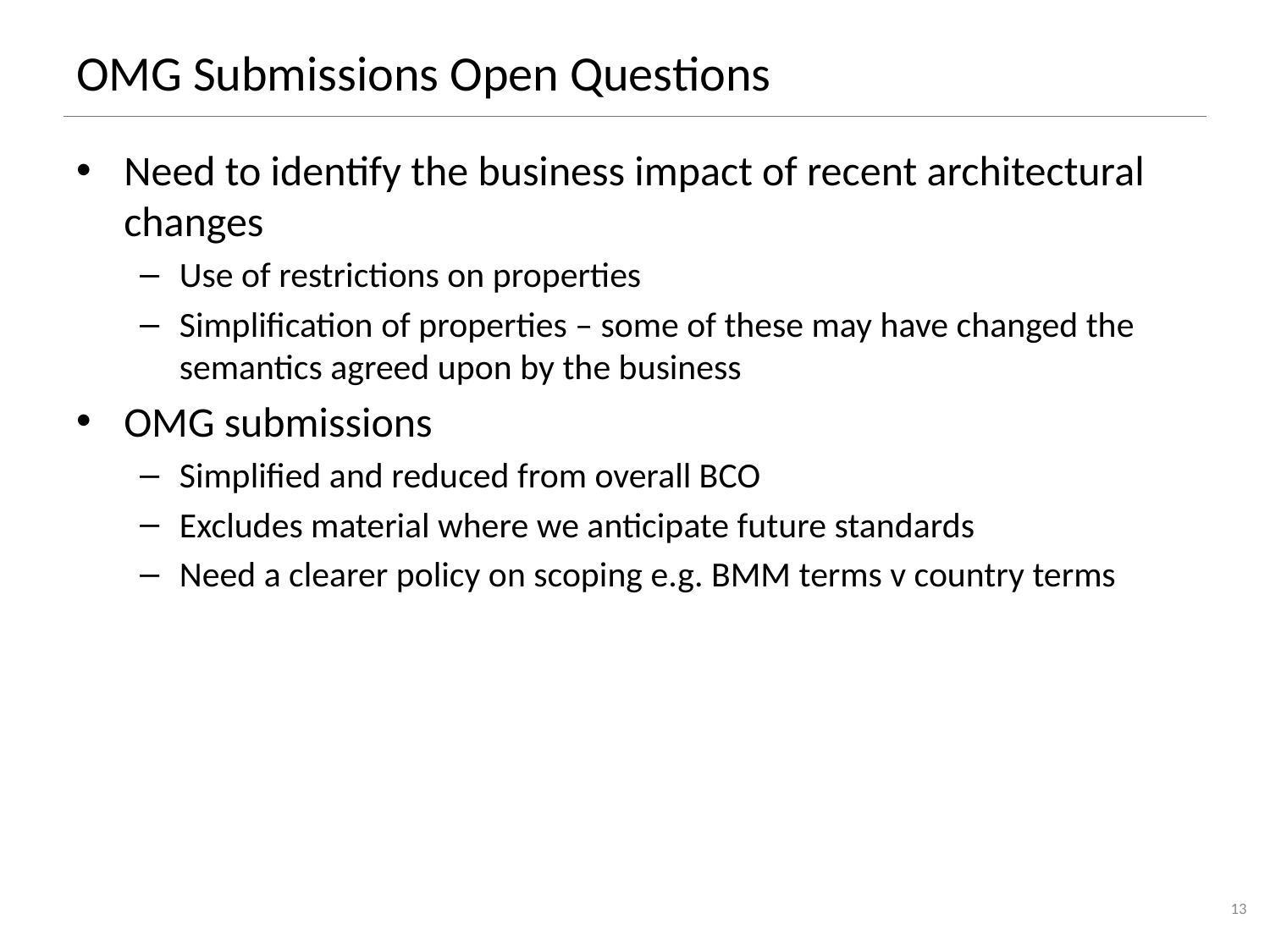

# OMG Submissions Open Questions
Need to identify the business impact of recent architectural changes
Use of restrictions on properties
Simplification of properties – some of these may have changed the semantics agreed upon by the business
OMG submissions
Simplified and reduced from overall BCO
Excludes material where we anticipate future standards
Need a clearer policy on scoping e.g. BMM terms v country terms
13